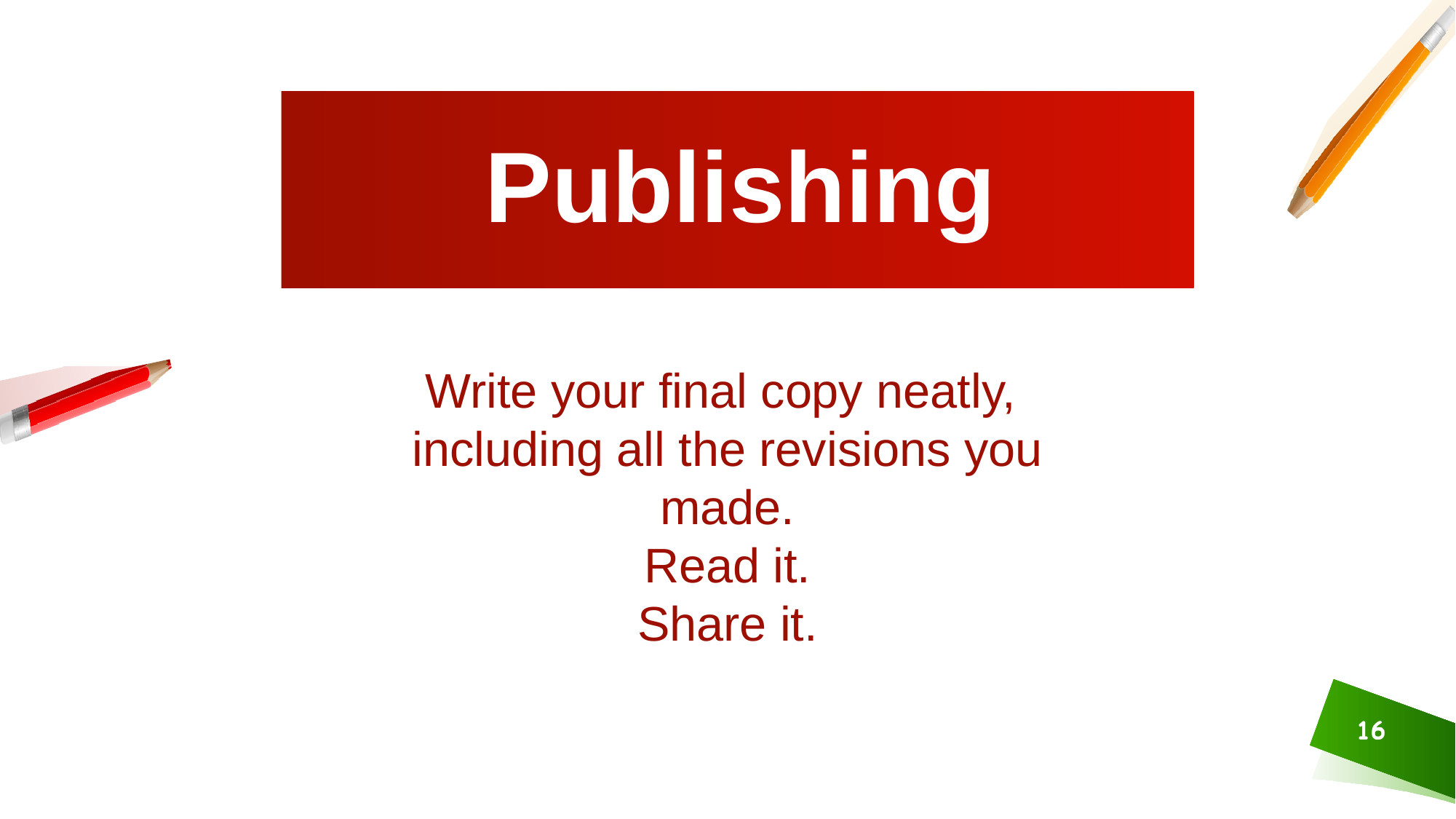

# Publishing
Write your final copy neatly,
including all the revisions you made.
Read it.
Share it.
16